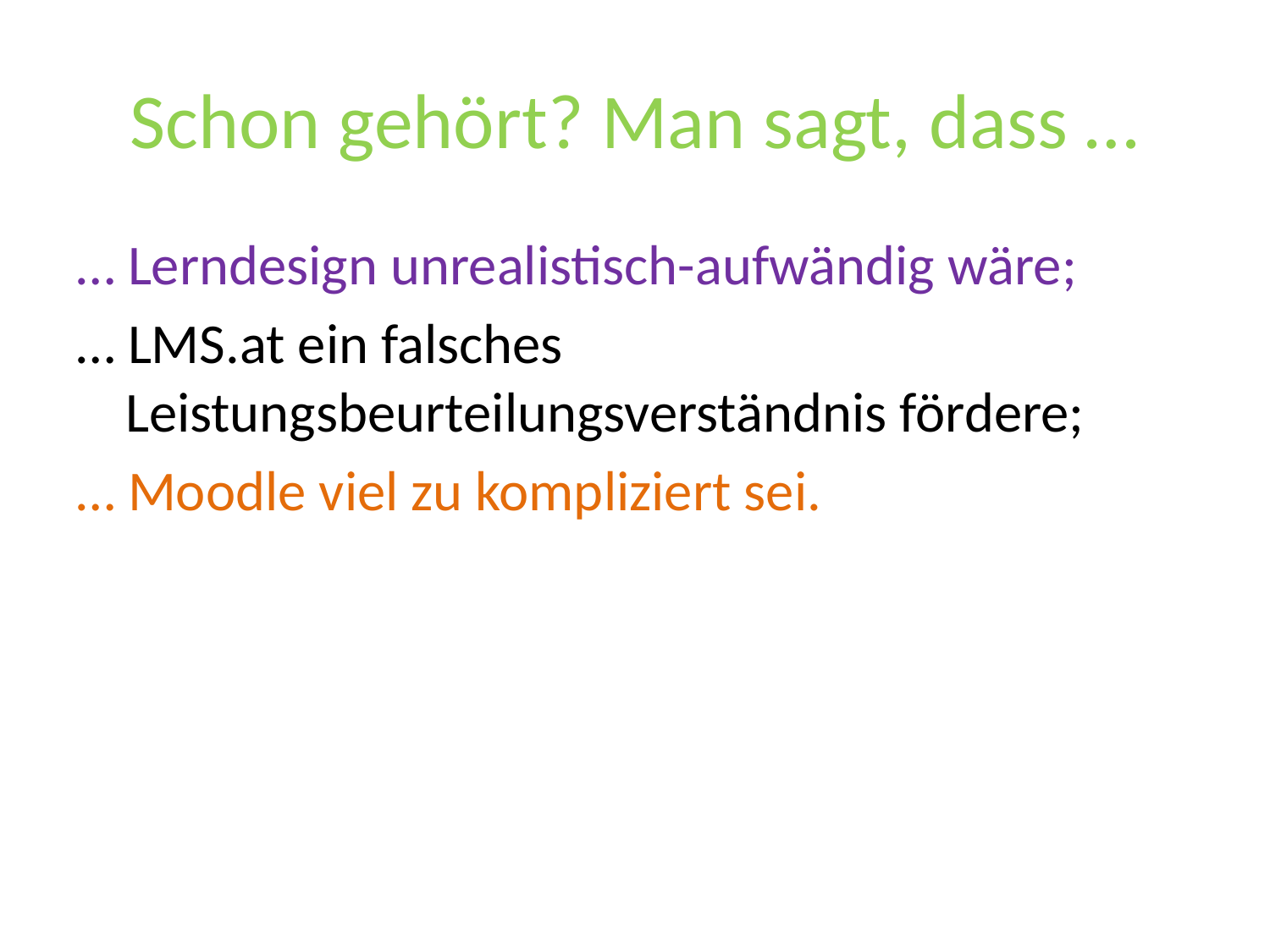

# Schon gehört? Man sagt, dass …
… Lerndesign unrealistisch-aufwändig wäre;
… LMS.at ein falsches Leistungsbeurteilungsverständnis fördere;
… Moodle viel zu kompliziert sei.